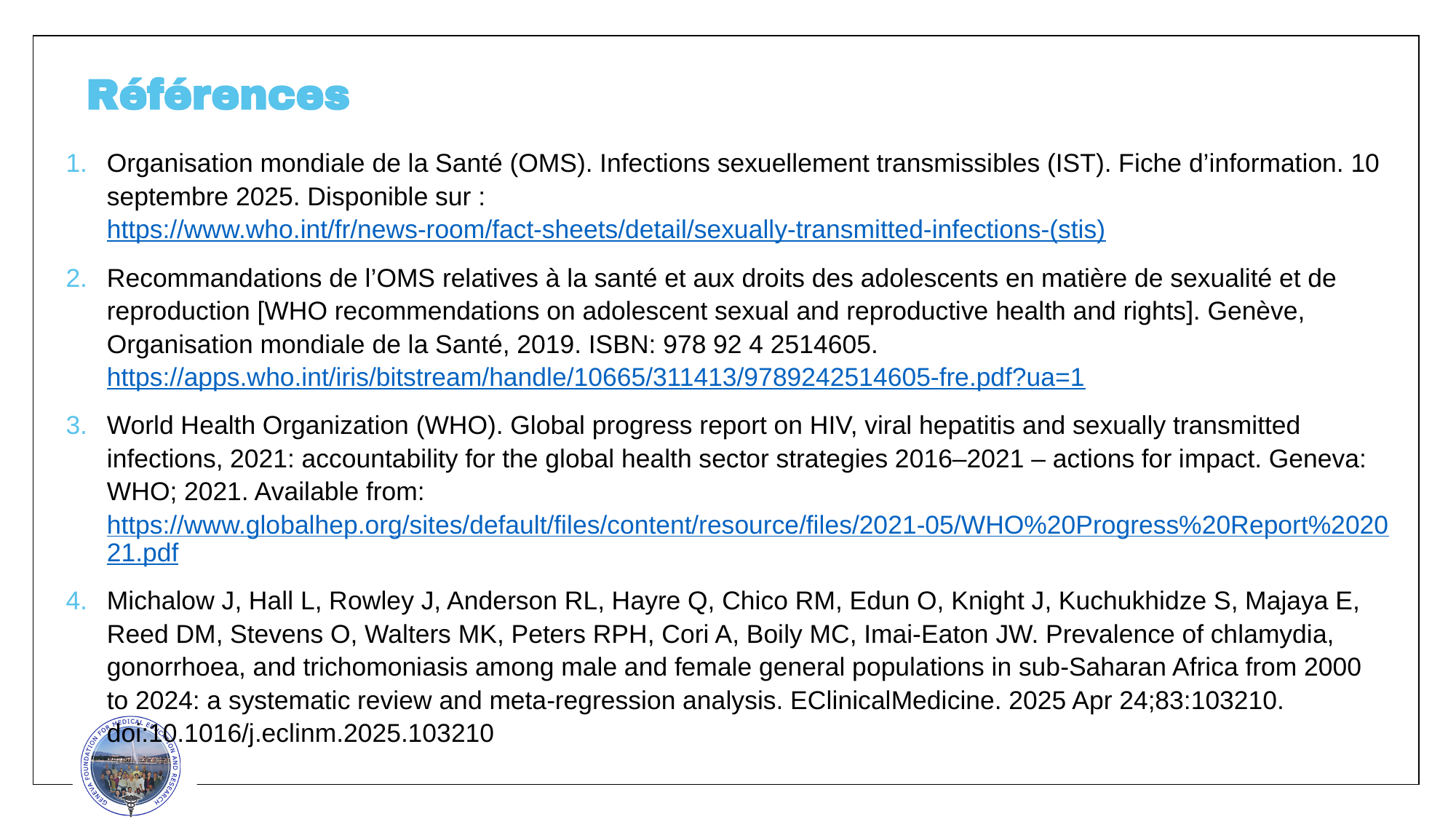

# Références
Organisation mondiale de la Santé (OMS). Infections sexuellement transmissibles (IST). Fiche d’information. 10 septembre 2025. Disponible sur : https://www.who.int/fr/news-room/fact-sheets/detail/sexually-transmitted-infections-(stis)
Recommandations de l’OMS relatives à la santé et aux droits des adolescents en matière de sexualité et de reproduction [WHO recommendations on adolescent sexual and reproductive health and rights]. Genève, Organisation mondiale de la Santé, 2019. ISBN: 978 92 4 2514605. https://apps.who.int/iris/bitstream/handle/10665/311413/9789242514605-fre.pdf?ua=1
World Health Organization (WHO). Global progress report on HIV, viral hepatitis and sexually transmitted infections, 2021: accountability for the global health sector strategies 2016–2021 – actions for impact. Geneva: WHO; 2021. Available from: https://www.globalhep.org/sites/default/files/content/resource/files/2021-05/WHO%20Progress%20Report%202021.pdf
Michalow J, Hall L, Rowley J, Anderson RL, Hayre Q, Chico RM, Edun O, Knight J, Kuchukhidze S, Majaya E, Reed DM, Stevens O, Walters MK, Peters RPH, Cori A, Boily MC, Imai-Eaton JW. Prevalence of chlamydia, gonorrhoea, and trichomoniasis among male and female general populations in sub-Saharan Africa from 2000 to 2024: a systematic review and meta-regression analysis. EClinicalMedicine. 2025 Apr 24;83:103210. doi:10.1016/j.eclinm.2025.103210